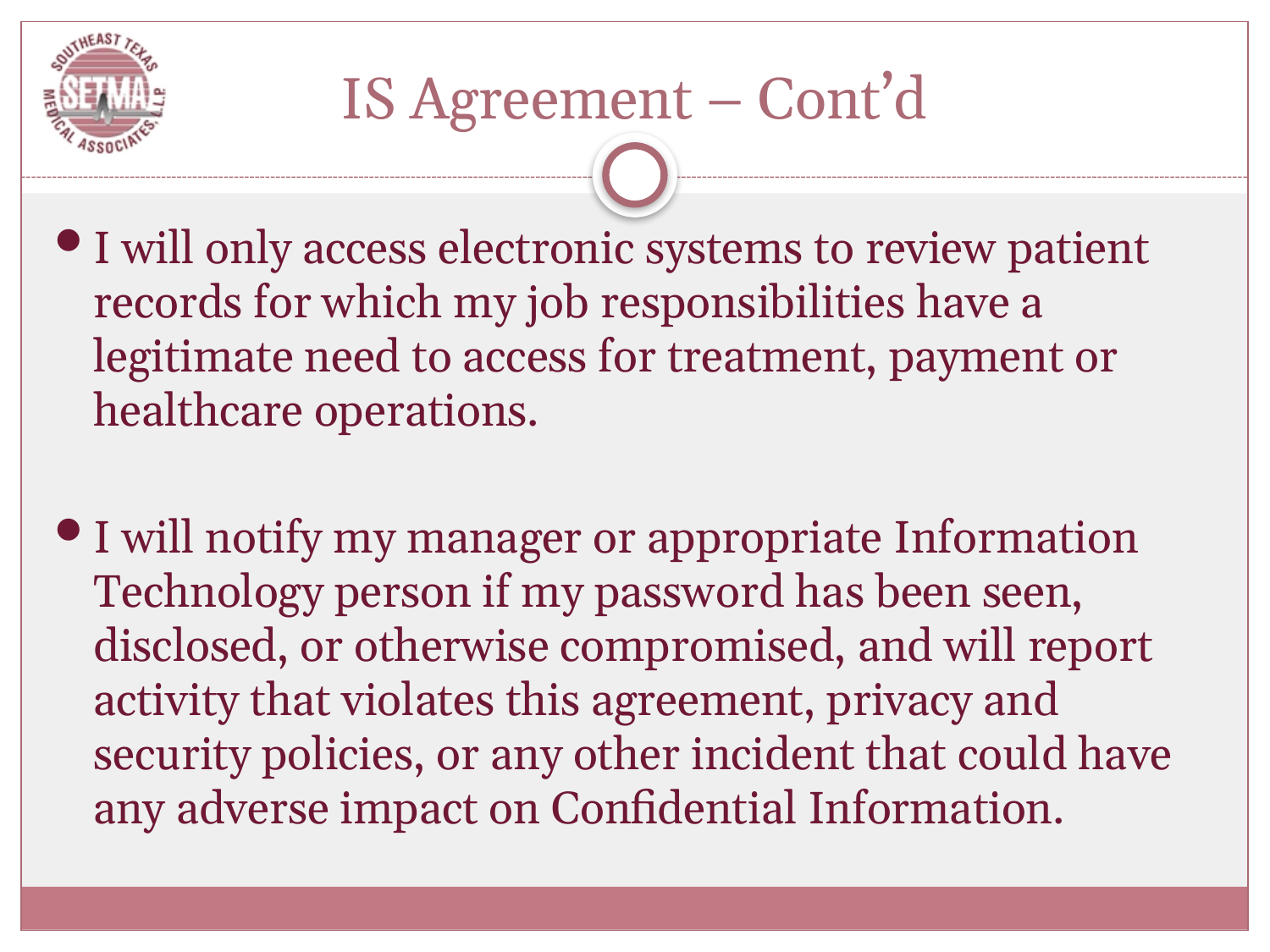

# IS Agreement – Cont’d
I will only access electronic systems to review patient records for which my job responsibilities have a legitimate need to access for treatment, payment or healthcare operations.

I will notify my manager or appropriate Information Technology person if my password has been seen, disclosed, or otherwise compromised, and will report activity that violates this agreement, privacy and security policies, or any other incident that could have any adverse impact on Confidential Information.